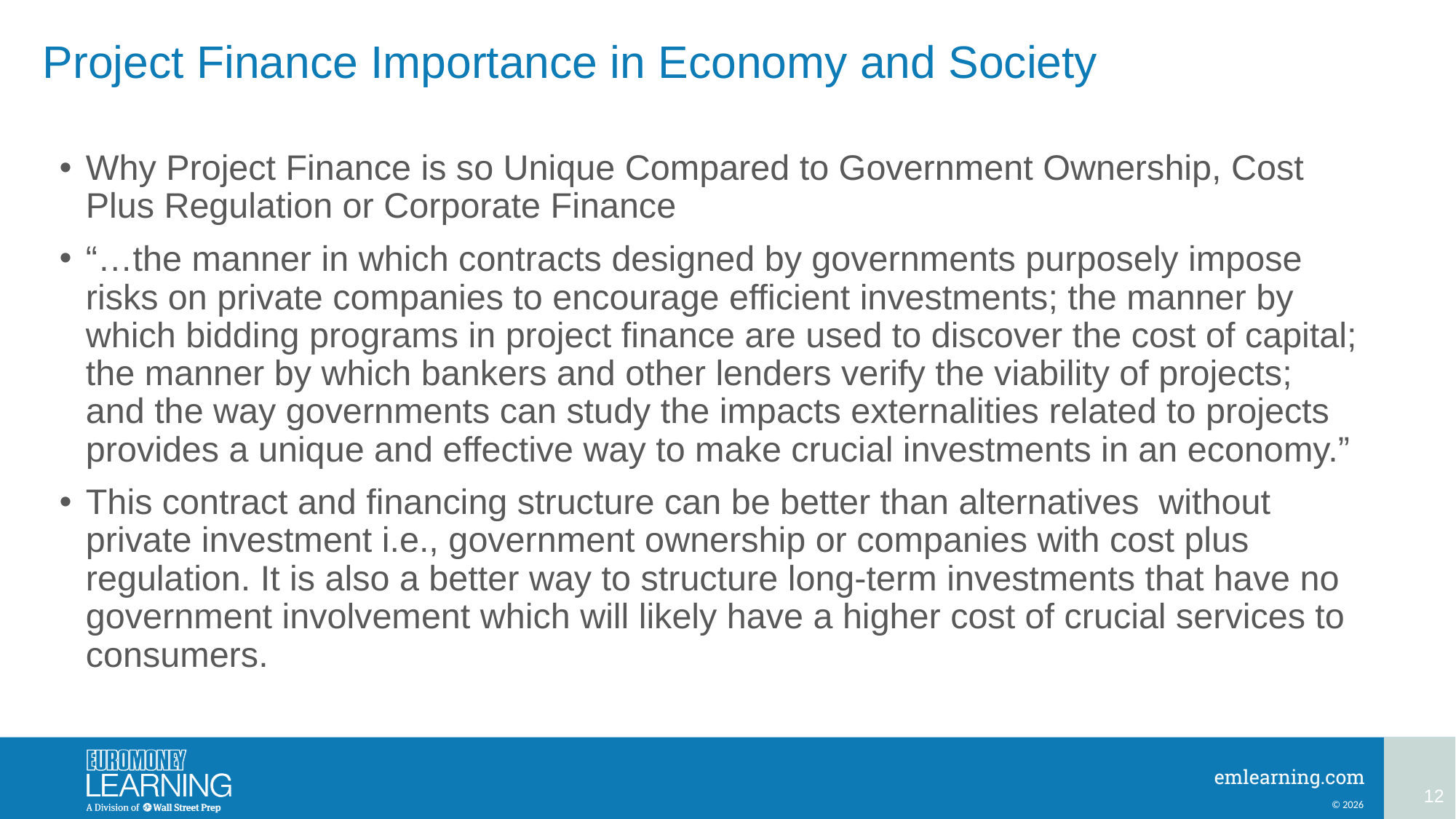

# Project Finance Importance in Economy and Society
Why Project Finance is so Unique Compared to Government Ownership, Cost Plus Regulation or Corporate Finance
“…the manner in which contracts designed by governments purposely impose risks on private companies to encourage efficient investments; the manner by which bidding programs in project finance are used to discover the cost of capital; the manner by which bankers and other lenders verify the viability of projects; and the way governments can study the impacts externalities related to projects provides a unique and effective way to make crucial investments in an economy.”
This contract and financing structure can be better than alternatives  without private investment i.e., government ownership or companies with cost plus regulation. It is also a better way to structure long-term investments that have no government involvement which will likely have a higher cost of crucial services to consumers.
12